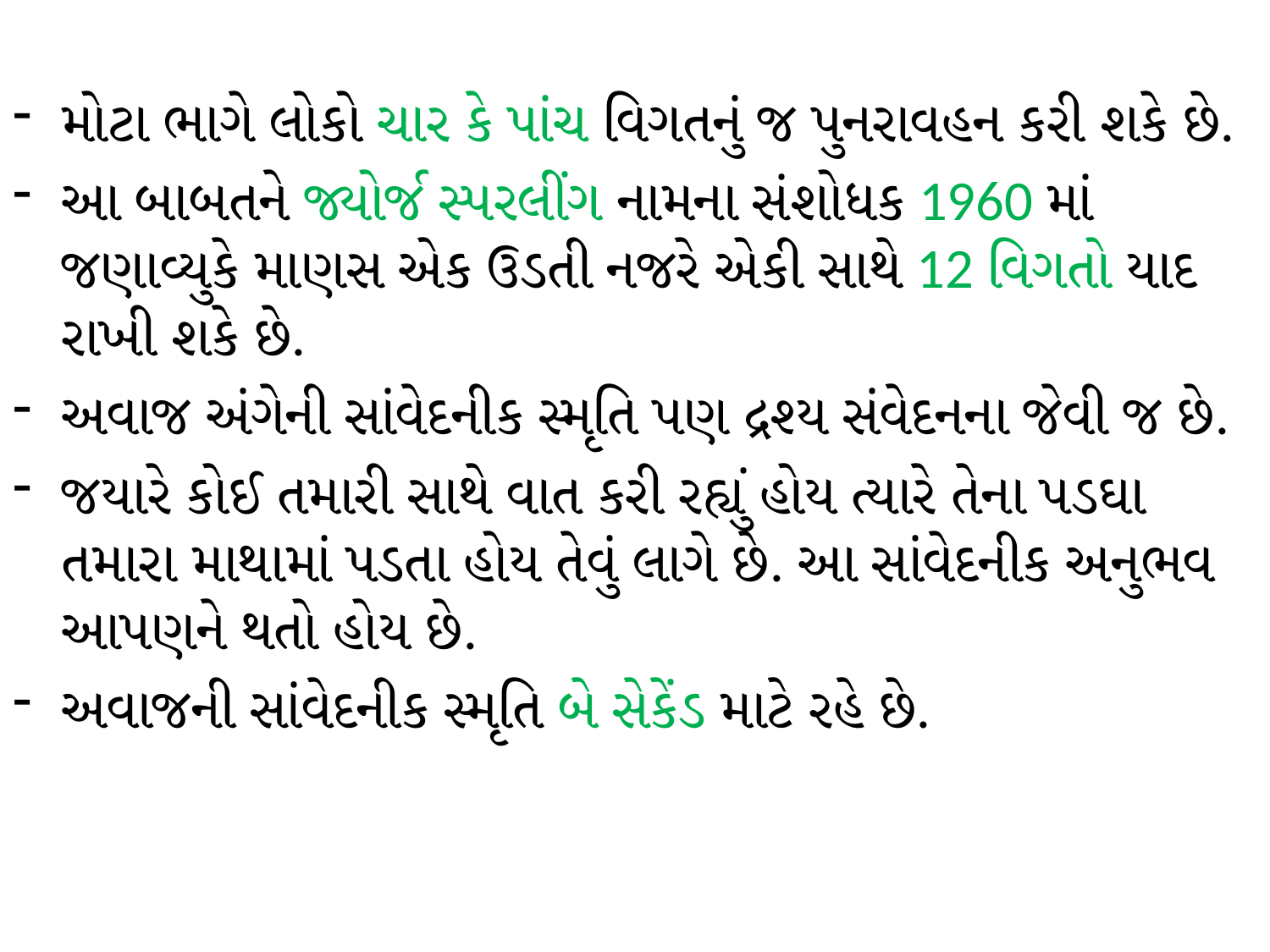

મોટા ભાગે લોકો ચાર કે પાંચ વિગતનું જ પુનરાવહન કરી શકે છે.
આ બાબતને જ્યોર્જ સ્પરલીંગ નામના સંશોધક 1960 માં જણાવ્યુકે માણસ એક ઉડતી નજરે એકી સાથે 12 વિગતો યાદ રાખી શકે છે.
અવાજ અંગેની સાંવેદનીક સ્મૃતિ પણ દ્રશ્ય સંવેદનના જેવી જ છે.
જયારે કોઈ તમારી સાથે વાત કરી રહ્યું હોય ત્યારે તેના પડઘા તમારા માથામાં પડતા હોય તેવું લાગે છે. આ સાંવેદનીક અનુભવ આપણને થતો હોય છે.
અવાજની સાંવેદનીક સ્મૃતિ બે સેકેંડ માટે રહે છે.